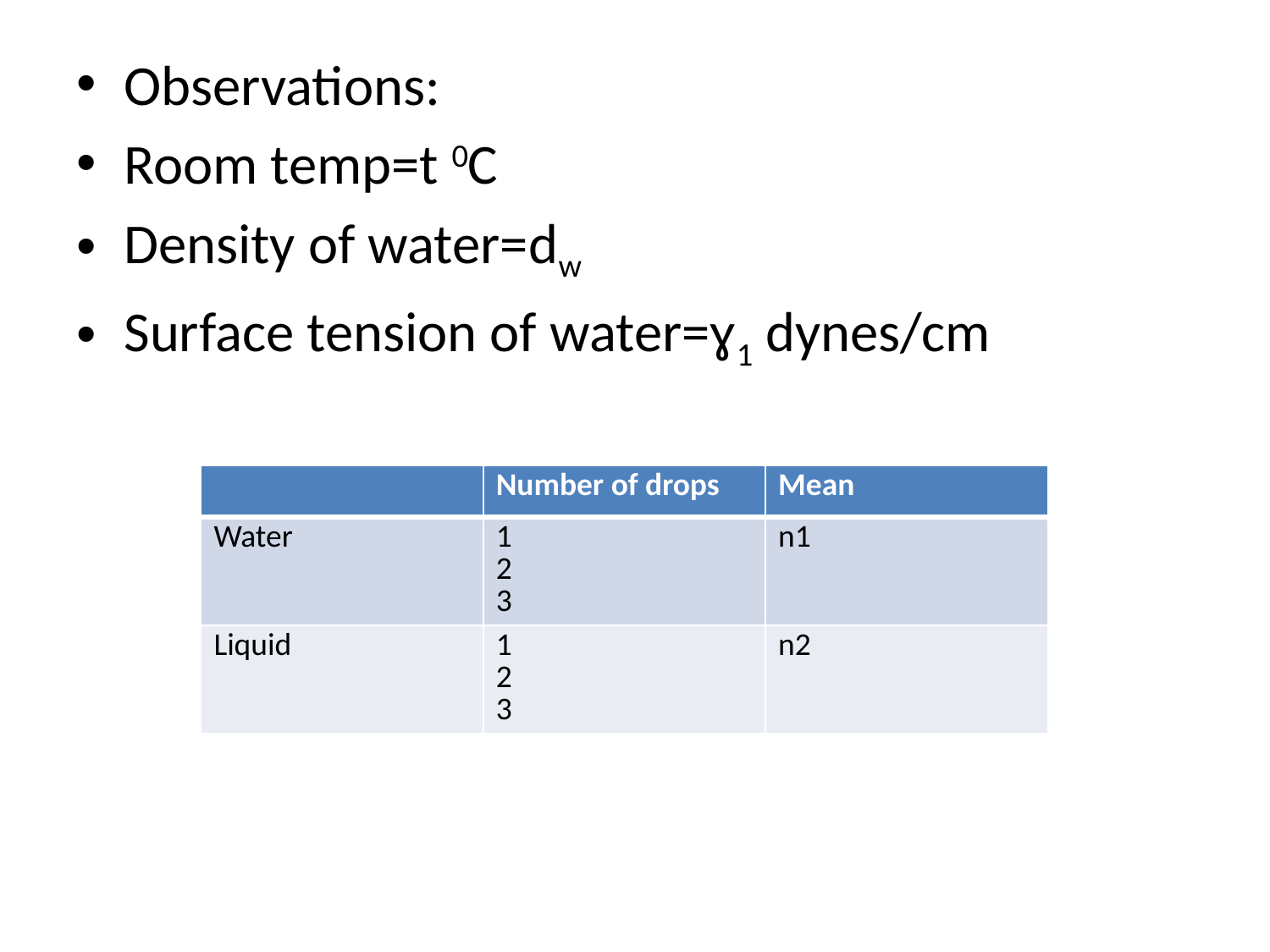

Observations:
Room temp=t 0C
Density of water=dw
Surface tension of water=ɣ1 dynes/cm

|  | Number of drops | Mean |
| --- | --- | --- |
| Water | 1 2 3 | n1 |
| Liquid | 1 2 3 | n2 |